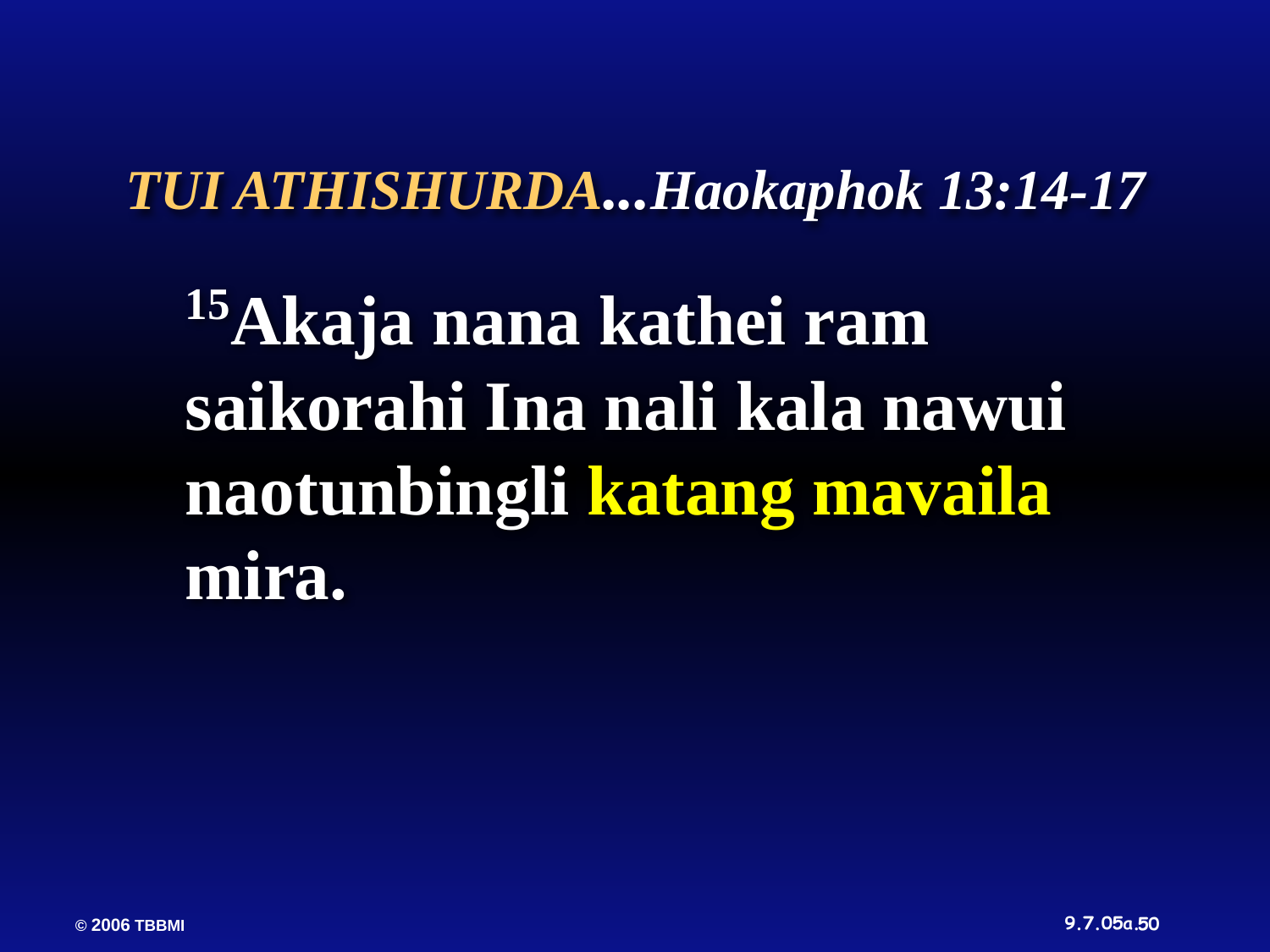

15Akaja nana kathei ram saikorahi Ina nali kala nawui naotunbingli katang mavaila mira.

        TUI ATHISHURDA...Haokaphok 13:14-17
50